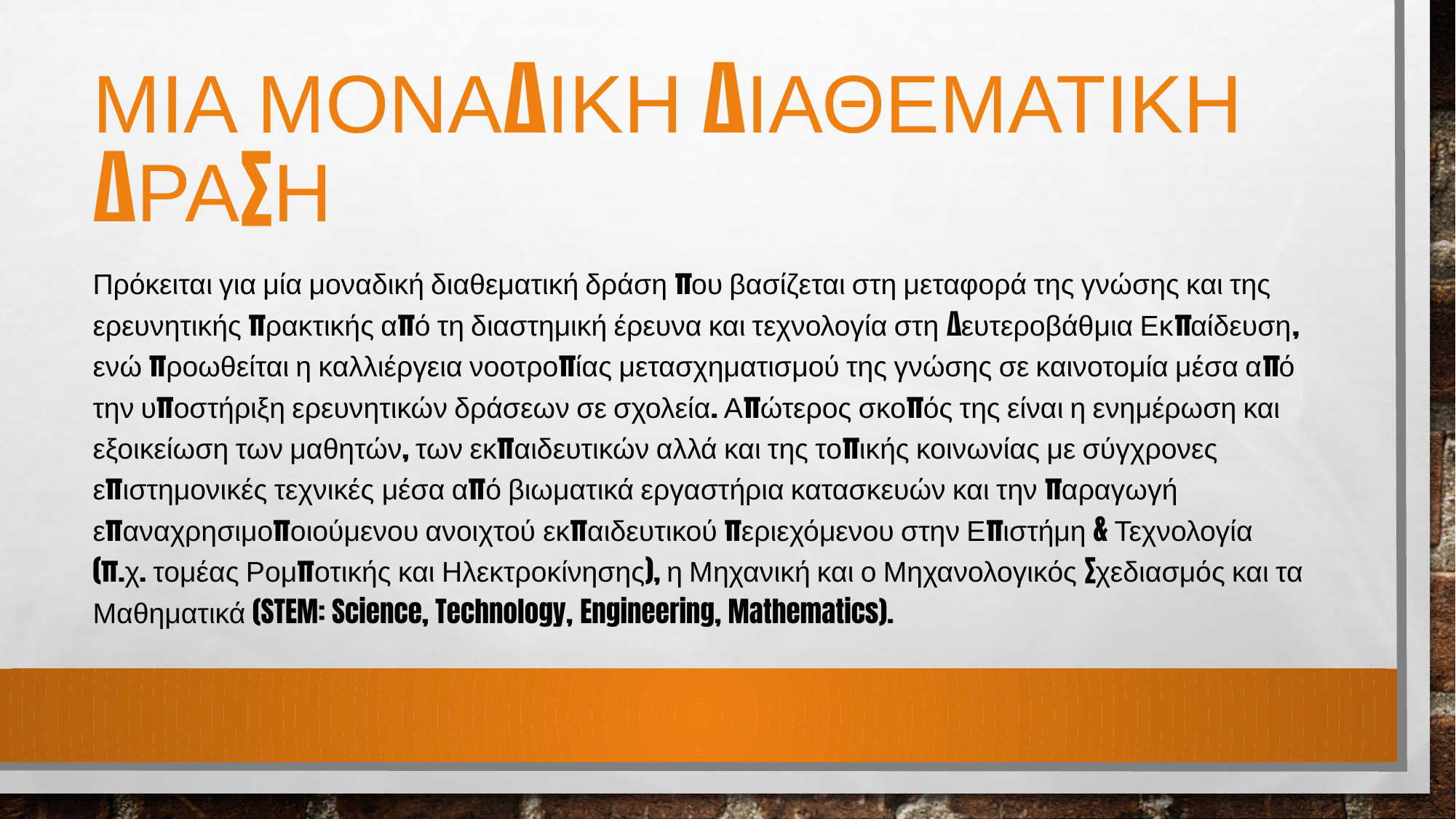

# ΜΙΑ ΜΟΝΑΔΙΚΗ ΔΙΑΘΕΜΑΤΙΚΗ ΔΡΑΣΗ
Πρόκειται για μία μοναδική διαθεματική δράση που βασίζεται στη μεταφορά της γνώσης και της ερευνητικής πρακτικής από τη διαστημική έρευνα και τεχνολογία στη Δευτεροβάθμια Εκπαίδευση, ενώ προωθείται η καλλιέργεια νοοτροπίας μετασχηματισμού της γνώσης σε καινοτομία μέσα από την υποστήριξη ερευνητικών δράσεων σε σχολεία. Απώτερος σκοπός της είναι η ενημέρωση και εξοικείωση των μαθητών, των εκπαιδευτικών αλλά και της τοπικής κοινωνίας με σύγχρονες επιστημονικές τεχνικές μέσα από βιωματικά εργαστήρια κατασκευών και την παραγωγή επαναχρησιμοποιούμενου ανοιχτού εκπαιδευτικού περιεχόμενου στην Επιστήμη & Τεχνολογία (π.χ. τομέας Ρομποτικής και Ηλεκτροκίνησης), η Μηχανική και ο Μηχανολογικός Σχεδιασμός και τα Μαθηματικά (STEM: Science, Technology, Engineering, Mathematics).